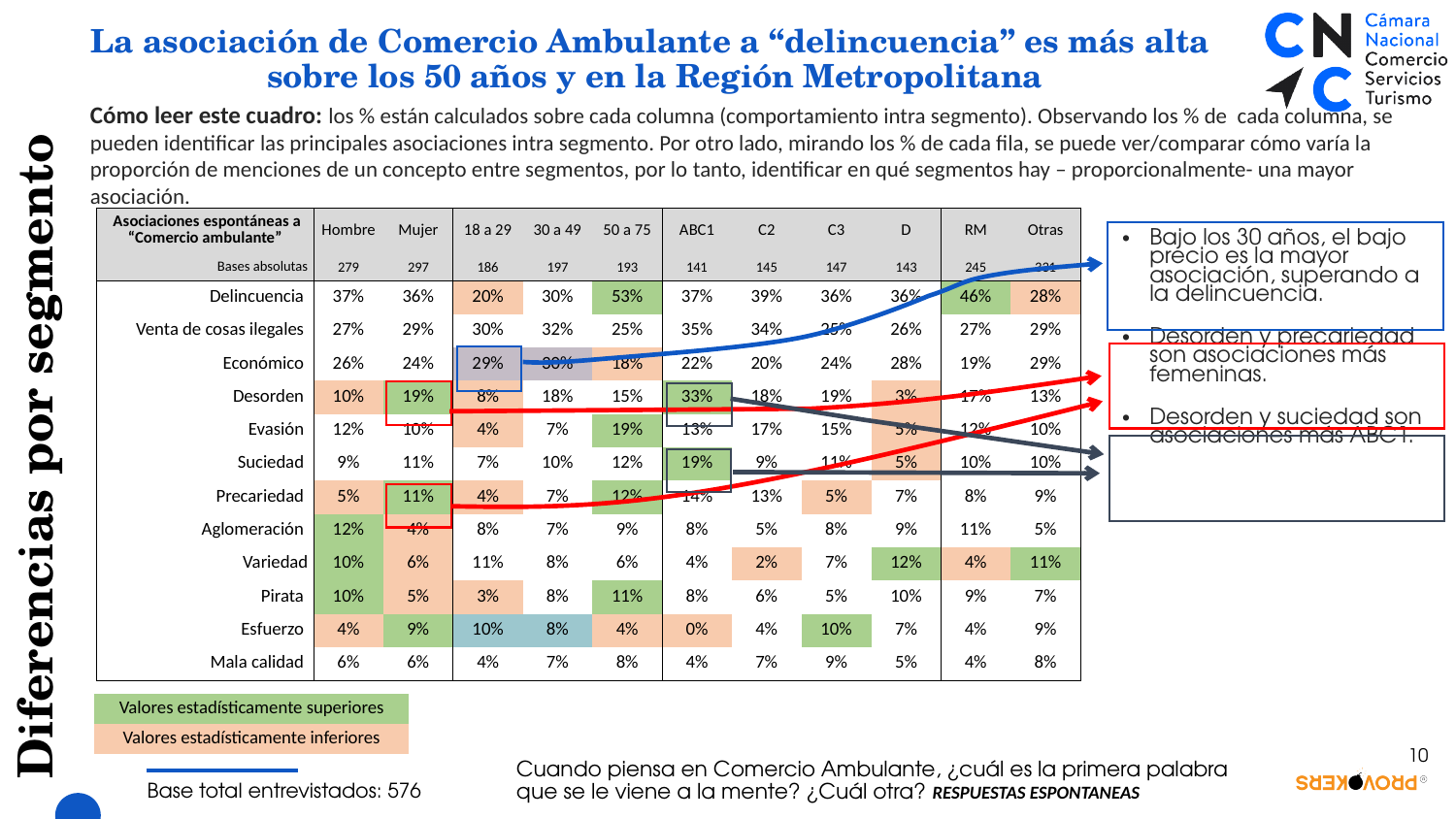

La asociación de Comercio Ambulante a “delincuencia” es más alta
sobre los 50 años y en la Región Metropolitana
Cómo leer este cuadro: los % están calculados sobre cada columna (comportamiento intra segmento). Observando los % de  cada columna, se pueden identificar las principales asociaciones intra segmento. Por otro lado, mirando los % de cada fila, se puede ver/comparar cómo varía la proporción de menciones de un concepto entre segmentos, por lo tanto, identificar en qué segmentos hay – proporcionalmente- una mayor asociación.
| Asociaciones espontáneas a “Comercio ambulante” | Hombre | Mujer | 18 a 29 | 30 a 49 | 50 a 75 | ABC1 | C2 | C3 | D | RM | Otras |
| --- | --- | --- | --- | --- | --- | --- | --- | --- | --- | --- | --- |
| Bases absolutas | 279 | 297 | 186 | 197 | 193 | 141 | 145 | 147 | 143 | 245 | 331 |
| Delincuencia | 37% | 36% | 20% | 30% | 53% | 37% | 39% | 36% | 36% | 46% | 28% |
| Venta de cosas ilegales | 27% | 29% | 30% | 32% | 25% | 35% | 34% | 25% | 26% | 27% | 29% |
| Económico | 26% | 24% | 29% | 30% | 18% | 22% | 20% | 24% | 28% | 19% | 29% |
| Desorden | 10% | 19% | 8% | 18% | 15% | 33% | 18% | 19% | 3% | 17% | 13% |
| Evasión | 12% | 10% | 4% | 7% | 19% | 13% | 17% | 15% | 5% | 12% | 10% |
| Suciedad | 9% | 11% | 7% | 10% | 12% | 19% | 9% | 11% | 5% | 10% | 10% |
| Precariedad | 5% | 11% | 4% | 7% | 12% | 14% | 13% | 5% | 7% | 8% | 9% |
| Aglomeración | 12% | 4% | 8% | 7% | 9% | 8% | 5% | 8% | 9% | 11% | 5% |
| Variedad | 10% | 6% | 11% | 8% | 6% | 4% | 2% | 7% | 12% | 4% | 11% |
| Pirata | 10% | 5% | 3% | 8% | 11% | 8% | 6% | 5% | 10% | 9% | 7% |
| Esfuerzo | 4% | 9% | 10% | 8% | 4% | 0% | 4% | 10% | 7% | 4% | 9% |
| Mala calidad | 6% | 6% | 4% | 7% | 8% | 4% | 7% | 9% | 5% | 4% | 8% |

Bajo los 30 años, el bajo precio es la mayor asociación, superando a la delincuencia.
Desorden y precariedad son asociaciones más femeninas.
Desorden y suciedad son asociaciones más ABC1.

# Diferencias por segmento

| Valores estadísticamente superiores |
| --- |
| Valores estadísticamente inferiores |
10
Cuando piensa en Comercio Ambulante, ¿cuál es la primera palabra que se le viene a la mente? ¿Cuál otra? RESPUESTAS ESPONTANEAS
Base total entrevistados: 576